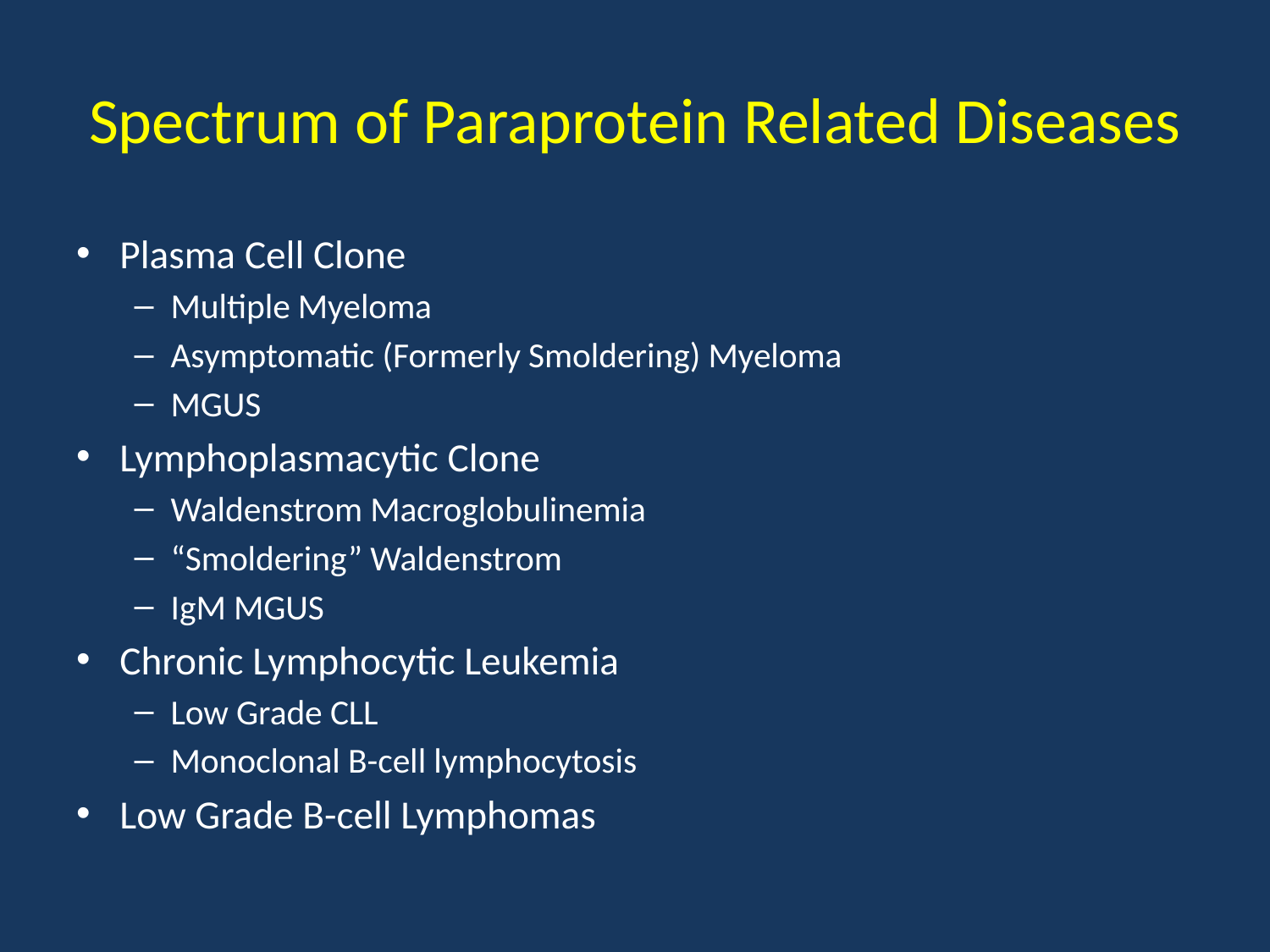

# Spectrum of Paraprotein Related Diseases
Plasma Cell Clone
Multiple Myeloma
Asymptomatic (Formerly Smoldering) Myeloma
MGUS
Lymphoplasmacytic Clone
Waldenstrom Macroglobulinemia
“Smoldering” Waldenstrom
IgM MGUS
Chronic Lymphocytic Leukemia
Low Grade CLL
Monoclonal B-cell lymphocytosis
Low Grade B-cell Lymphomas